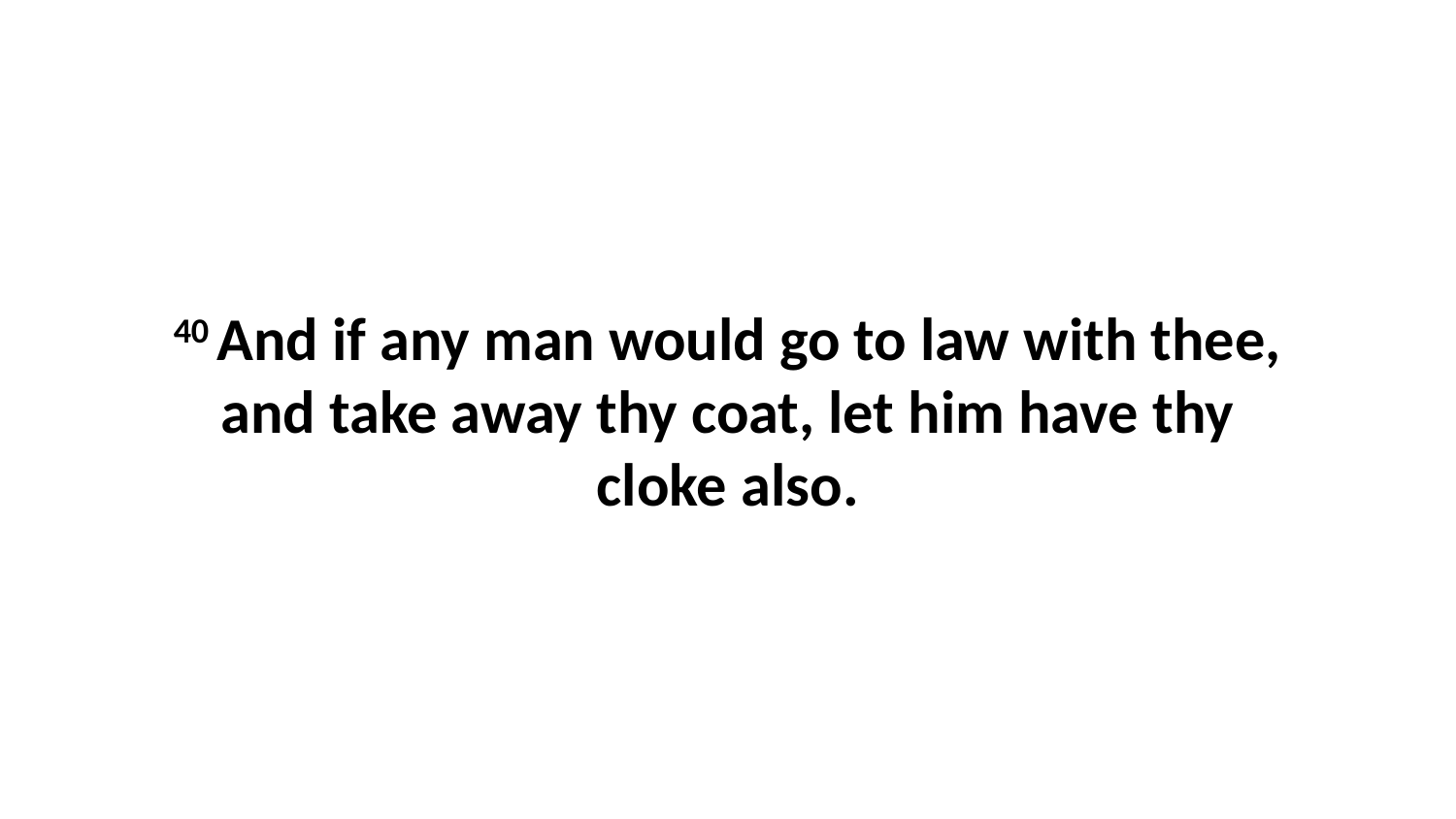

40 And if any man would go to law with thee, and take away thy coat, let him have thy cloke also.